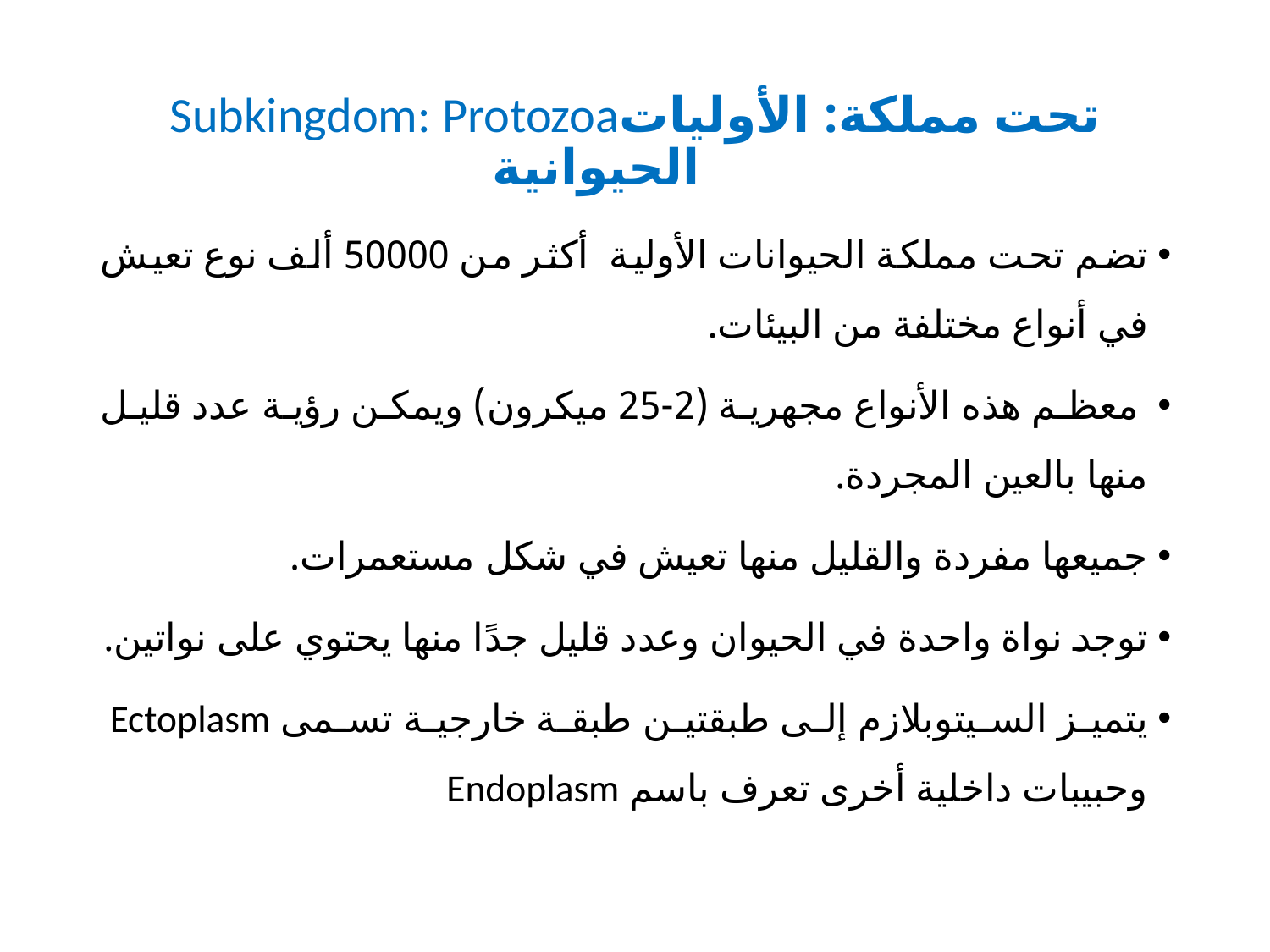

# Subkingdom: Protozoaتحت مملكة: الأوليات الحيوانية
تضم تحت مملكة الحيوانات الأولية  أكثر من 50000 ألف نوع تعيش في أنواع مختلفة من البيئات.
 معظم هذه الأنواع مجهرية (2-25 ميكرون) ويمكن رؤية عدد قليل منها بالعين المجردة.
جميعها مفردة والقليل منها تعيش في شكل مستعمرات.
توجد نواة واحدة في الحيوان وعدد قليل جدًا منها يحتوي على نواتين.
يتميز السيتوبلازم إلى طبقتين طبقة خارجية تسمى Ectoplasm  وحبيبات داخلية أخرى تعرف باسم Endoplasm